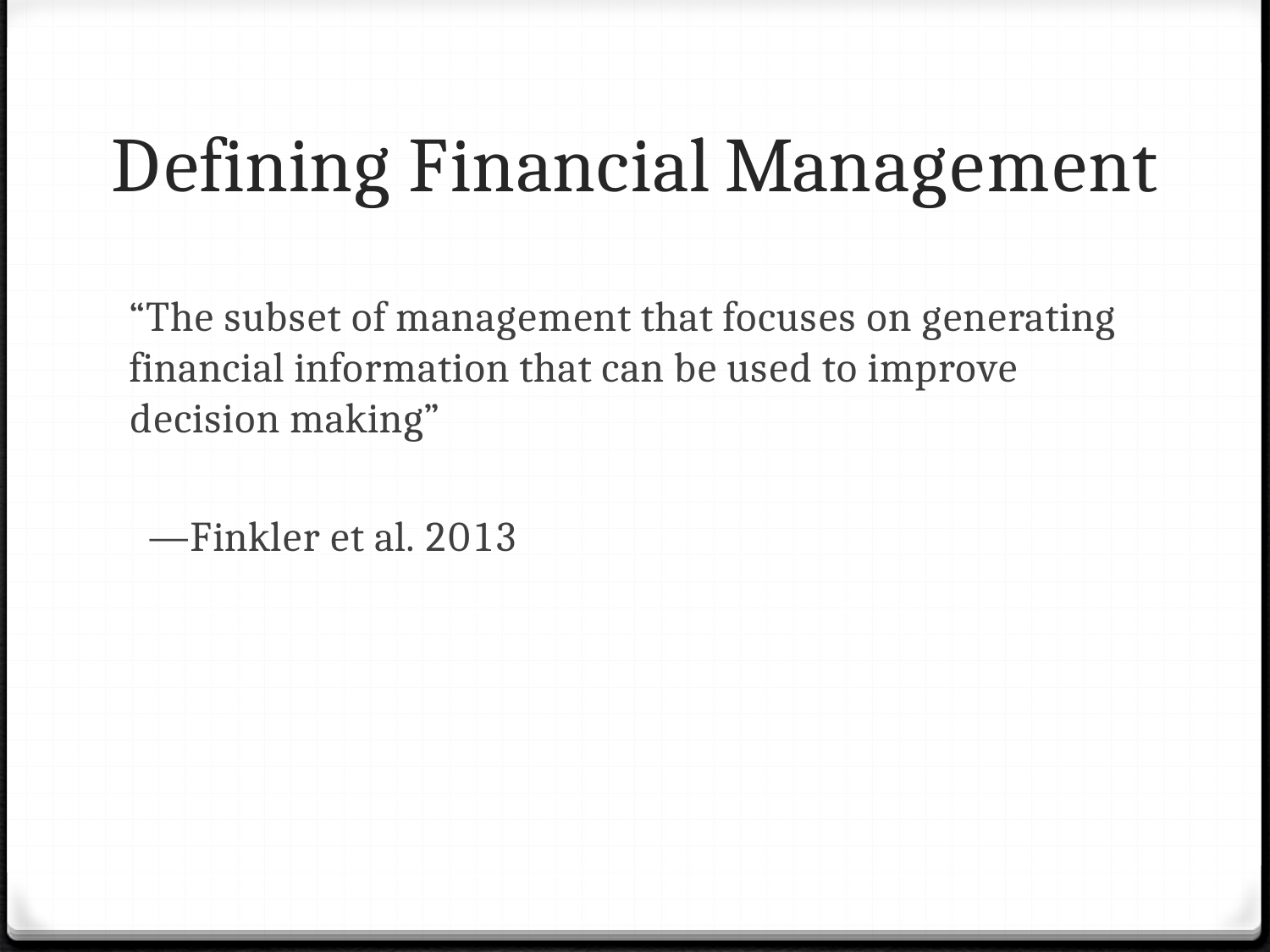

# Defining Financial Management
“The subset of management that focuses on generating financial information that can be used to improve decision making”

  —Finkler et al. 2013